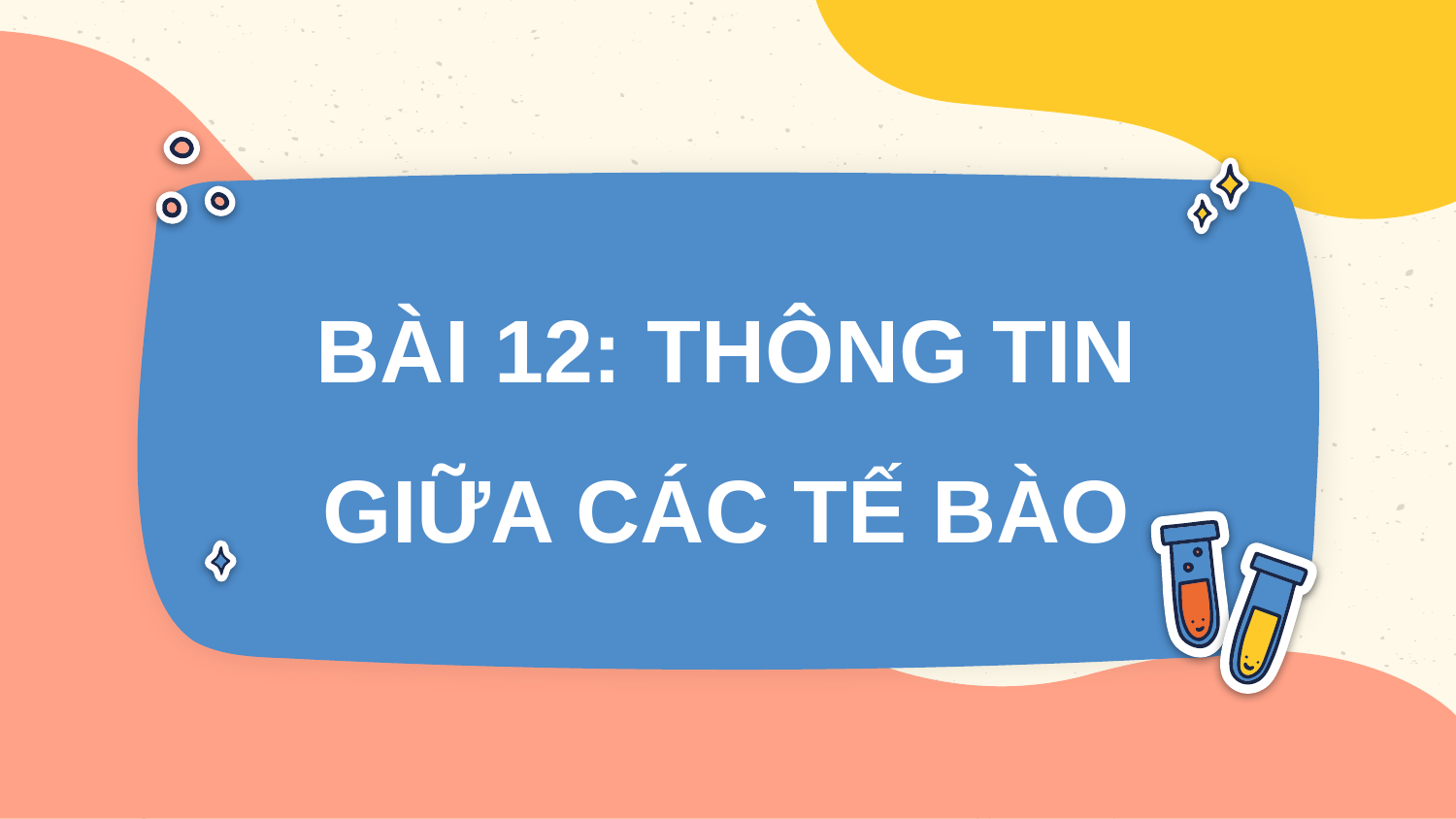

BÀI 12: THÔNG TIN GIỮA CÁC TẾ BÀO